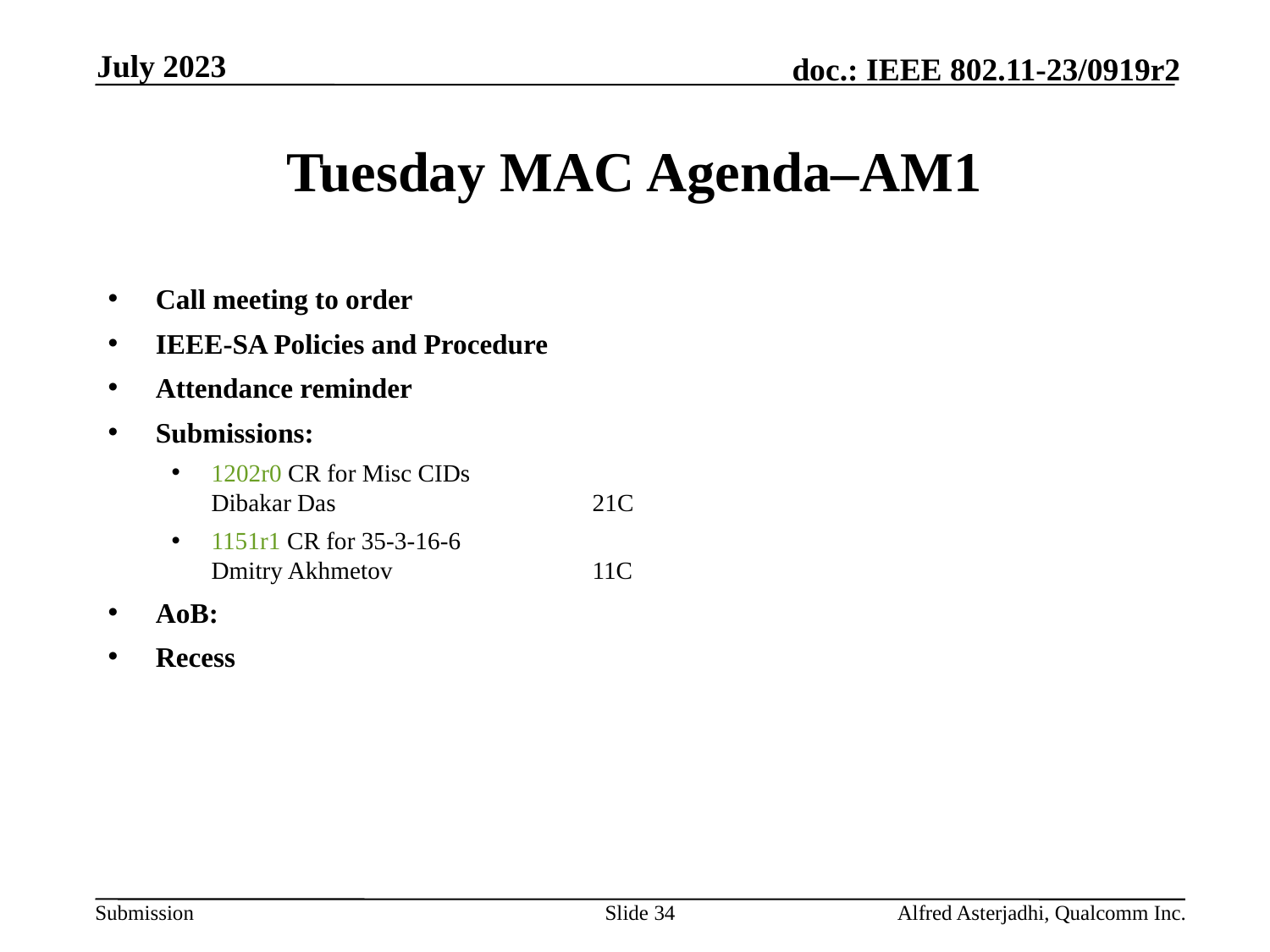

July 2023
# Tuesday MAC Agenda–AM1
Call meeting to order
IEEE-SA Policies and Procedure
Attendance reminder
Submissions:
1202r0 CR for Misc CIDs 					Dibakar Das 		21C
1151r1 CR for 35-3-16-6 					Dmitry Akhmetov 		11C
AoB:
Recess
Slide 34
Alfred Asterjadhi, Qualcomm Inc.